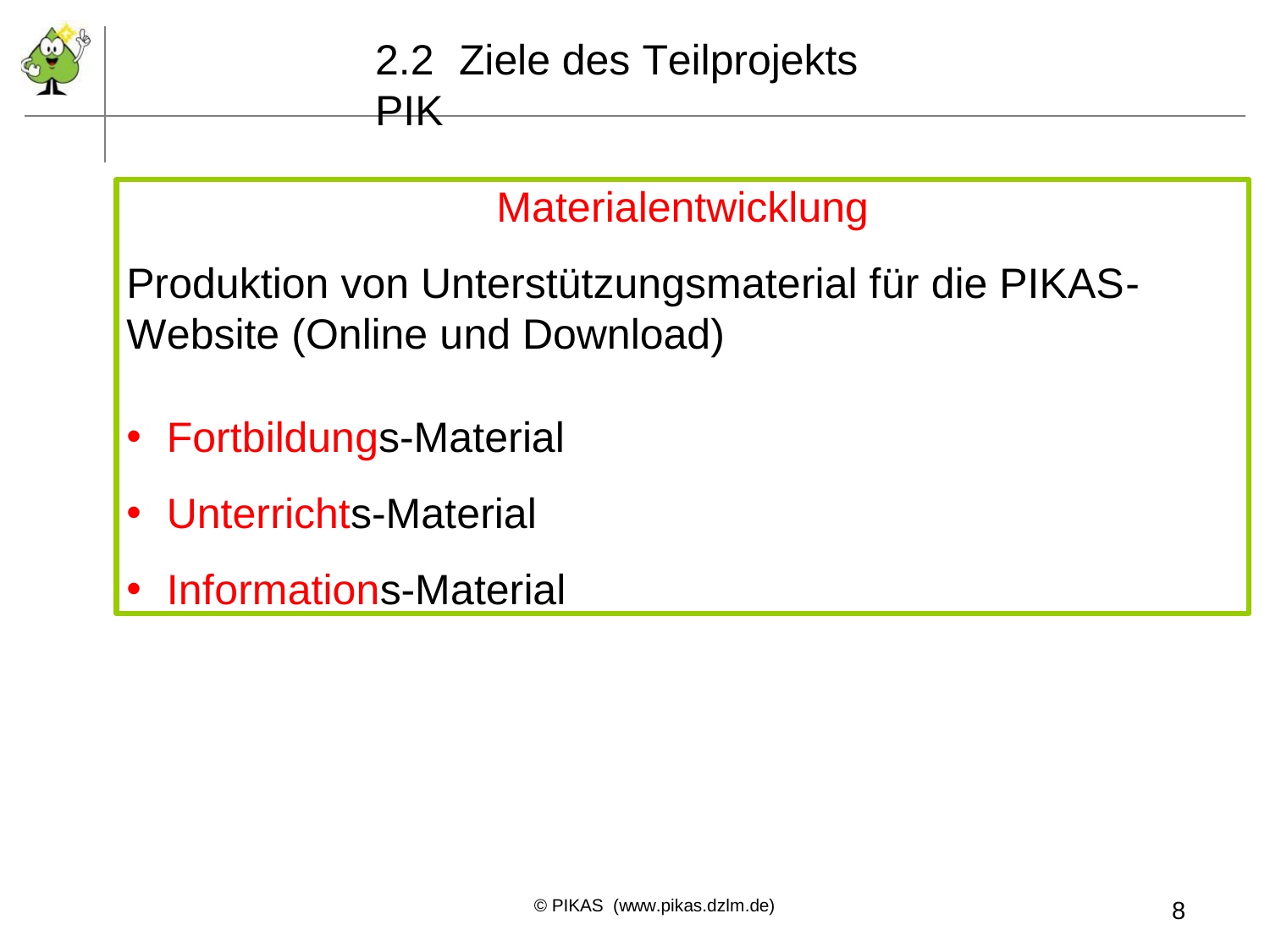

2.2	Ziele des Teilprojekts PIK
Materialentwicklung
Produktion von Unterstützungsmaterial für die PIKAS- Website (Online und Download)

Fortbildungs-Material
Unterrichts-Material
Informations-Material
© PIKAS  (www.pikas.dzlm.de)
8